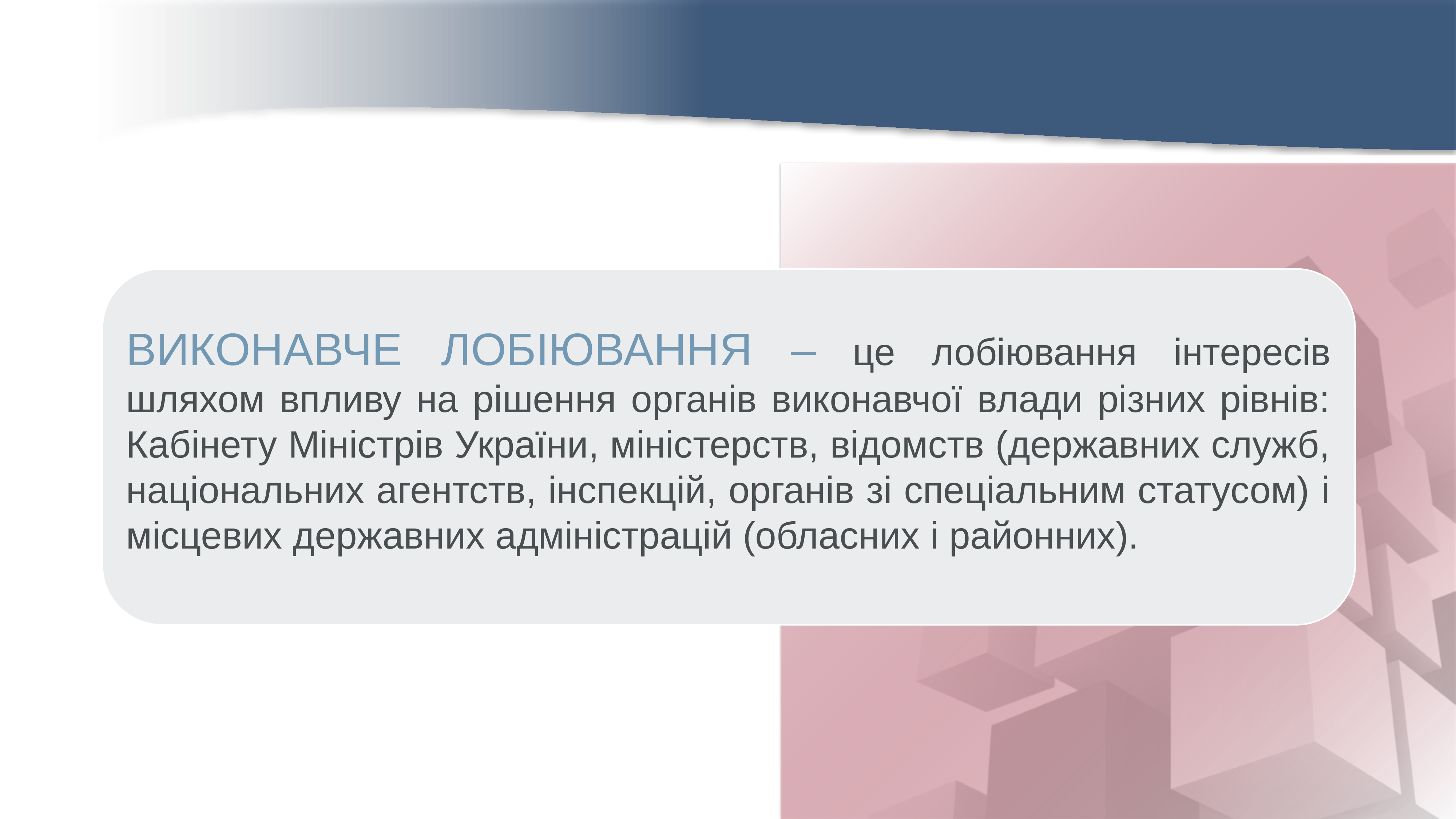

ВИКОНАВЧЕ ЛОБІЮВАННЯ – це лобіювання інтересів шляхом впливу на рішення органів виконавчої влади різних рівнів: Кабінету Міністрів України, міністерств, відомств (державних служб, національних агентств, інспекцій, органів зі спеціальним статусом) і місцевих державних адміністрацій (обласних і районних).